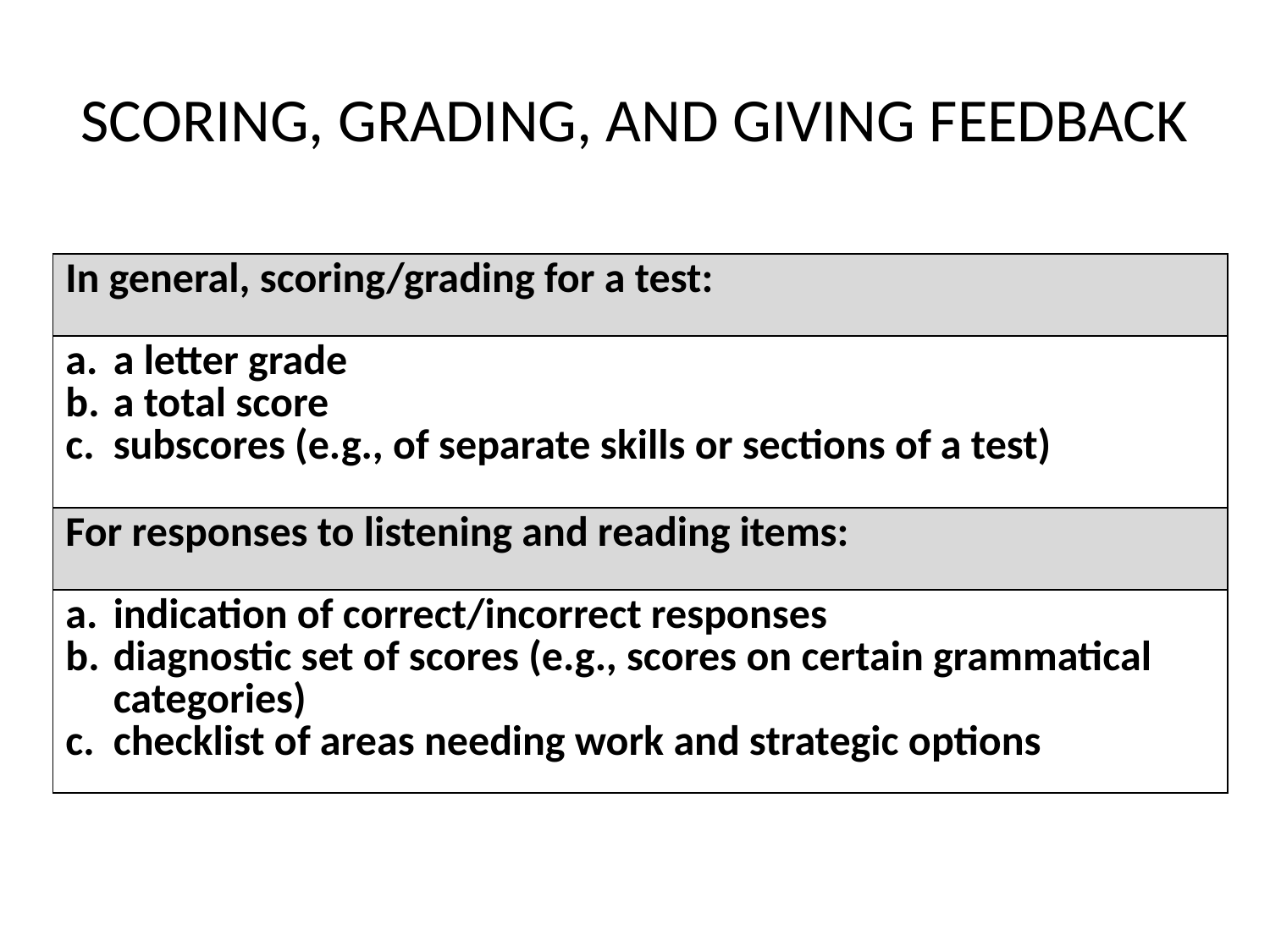

# SCORING, GRADING, AND GIVING FEEDBACK
| In general, scoring/grading for a test: |
| --- |
| a letter grade a total score subscores (e.g., of separate skills or sections of a test) |
| For responses to listening and reading items: |
| indication of correct/incorrect responses diagnostic set of scores (e.g., scores on certain grammatical categories) checklist of areas needing work and strategic options |